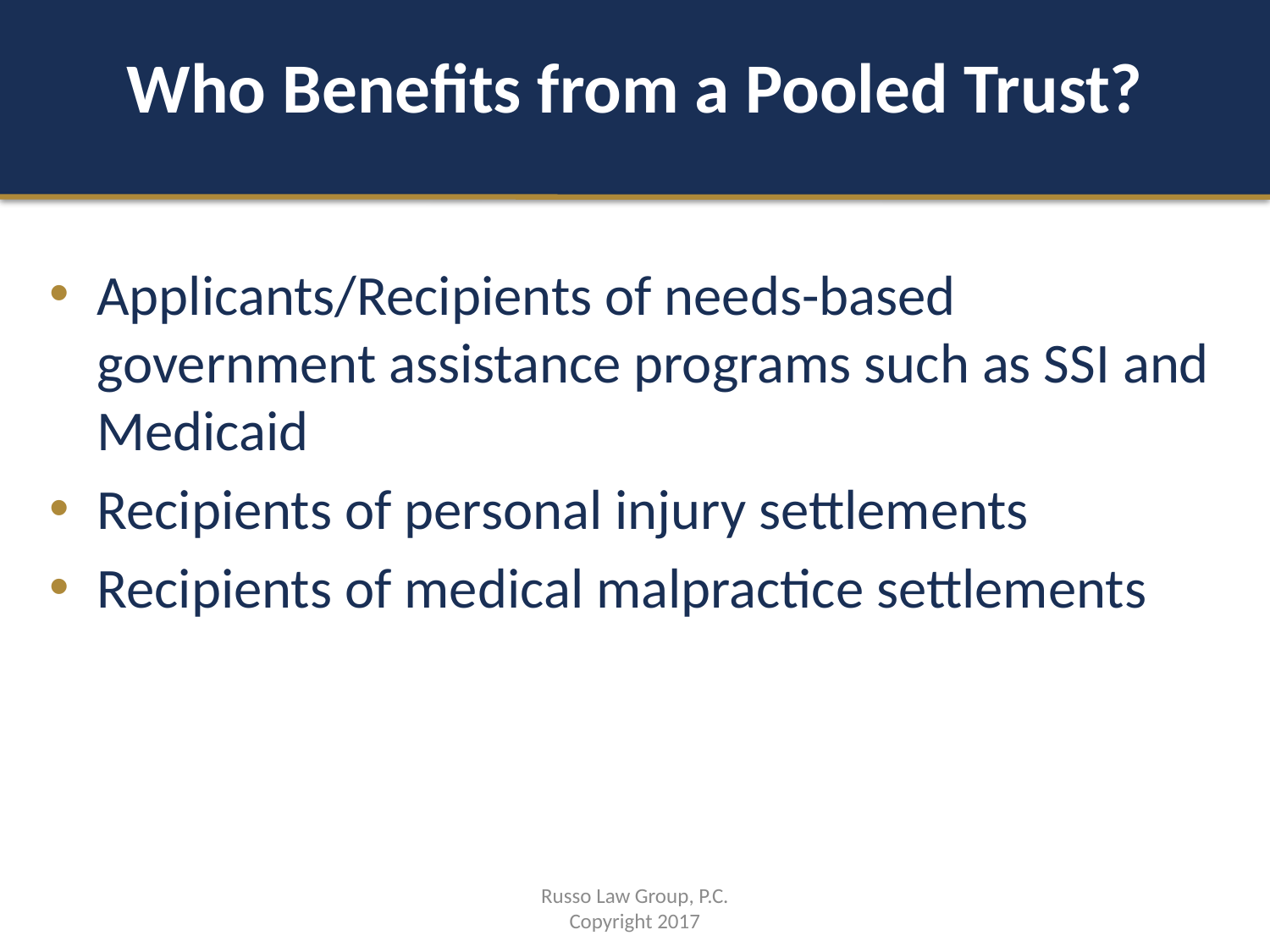

# Who Benefits from a Pooled Trust?
Applicants/Recipients of needs-based government assistance programs such as SSI and Medicaid
Recipients of personal injury settlements
Recipients of medical malpractice settlements

Russo Law Group, P.C.
Copyright 2017